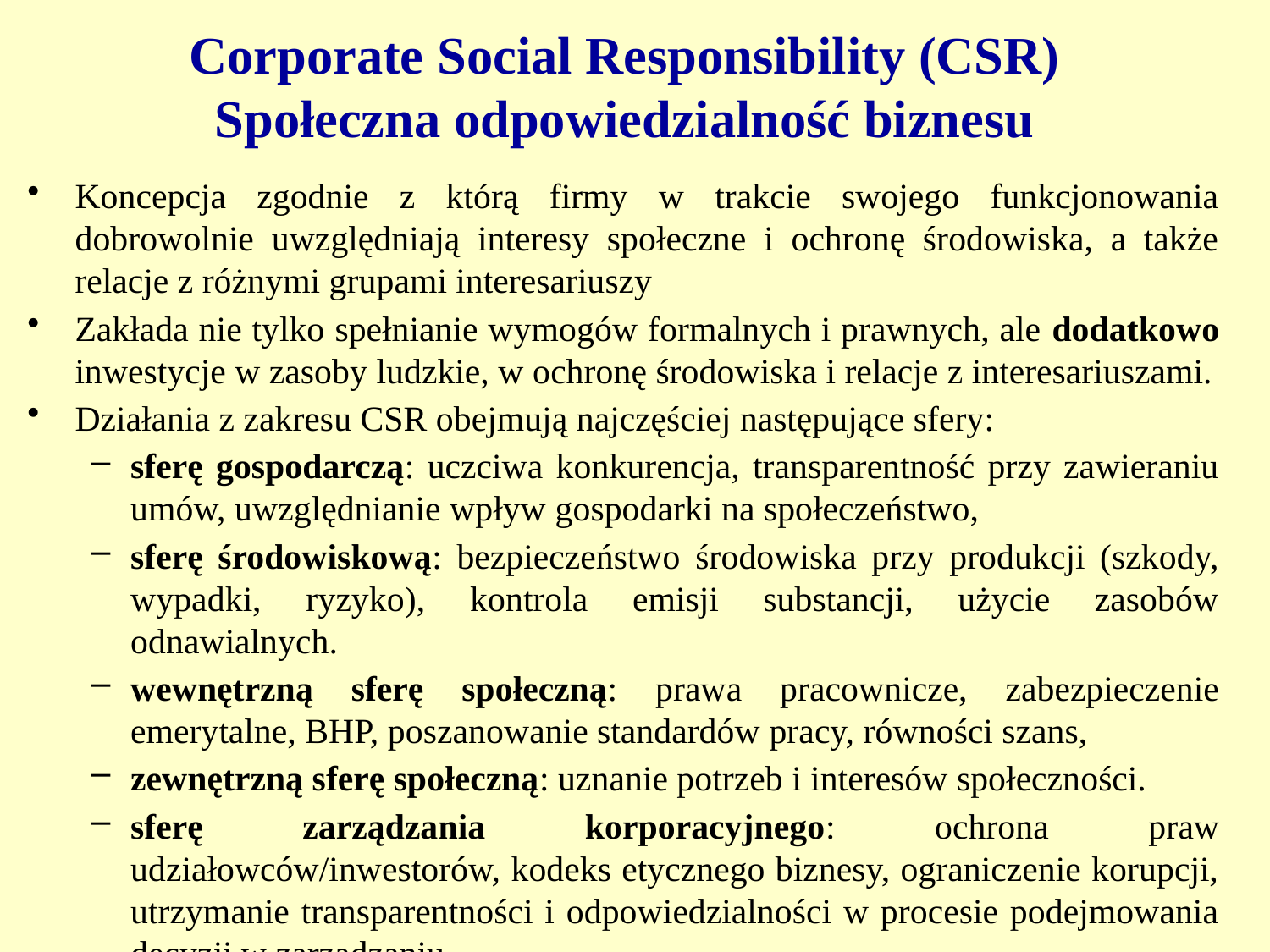

Corporate Social Responsibility (CSR)
Społeczna odpowiedzialność biznesu
Koncepcja zgodnie z którą firmy w trakcie swojego funkcjonowania dobrowolnie uwzględniają interesy społeczne i ochronę środowiska, a także relacje z różnymi grupami interesariuszy
Zakłada nie tylko spełnianie wymogów formalnych i prawnych, ale dodatkowo inwestycje w zasoby ludzkie, w ochronę środowiska i relacje z interesariuszami.
Działania z zakresu CSR obejmują najczęściej następujące sfery:
sferę gospodarczą: uczciwa konkurencja, transparentność przy zawieraniu umów, uwzględnianie wpływ gospodarki na społeczeństwo,
sferę środowiskową: bezpieczeństwo środowiska przy produkcji (szkody, wypadki, ryzyko), kontrola emisji substancji, użycie zasobów odnawialnych.
wewnętrzną sferę społeczną: prawa pracownicze, zabezpieczenie emerytalne, BHP, poszanowanie standardów pracy, równości szans,
zewnętrzną sferę społeczną: uznanie potrzeb i interesów społeczności.
sferę zarządzania korporacyjnego: ochrona praw udziałowców/inwestorów, kodeks etycznego biznesy, ograniczenie korupcji, utrzymanie transparentności i odpowiedzialności w procesie podejmowania decyzji w zarządzaniu.